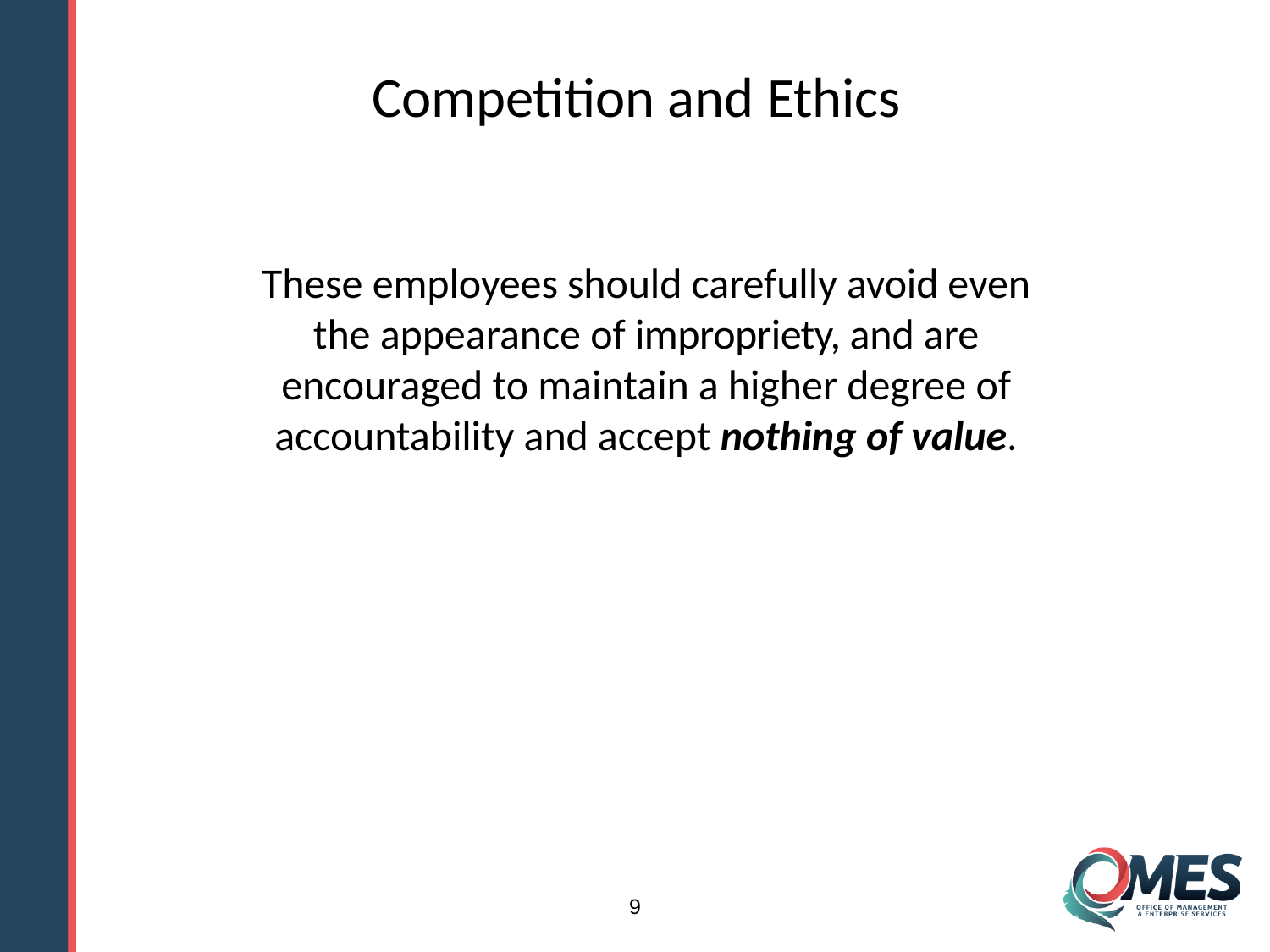

# Competition and Ethics
These employees should carefully avoid even the appearance of impropriety, and are encouraged to maintain a higher degree of accountability and accept nothing of value.
9